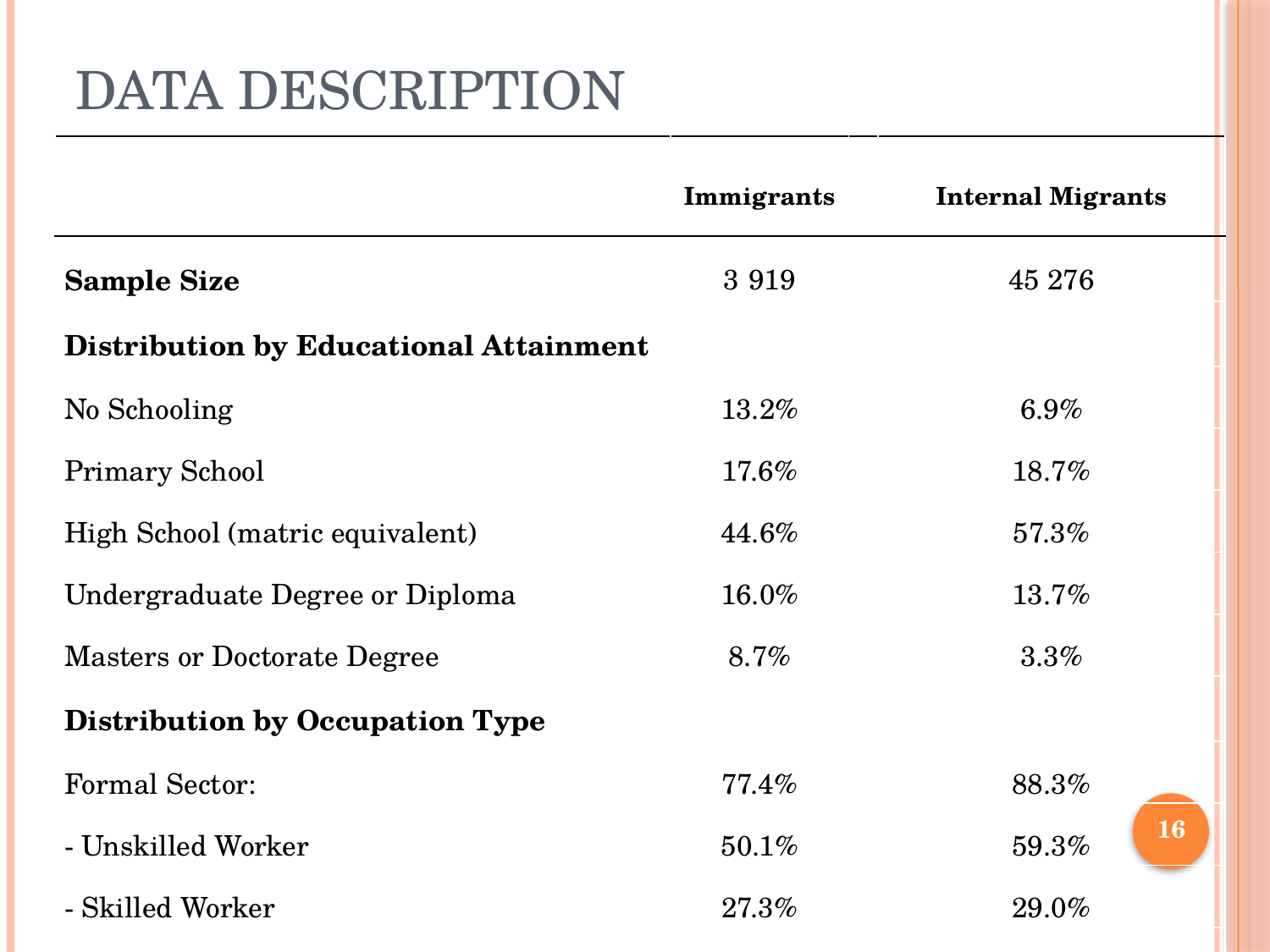

# Data description
|  | Immigrants |  | Internal Migrants |
| --- | --- | --- | --- |
| Sample Size | 3 919 |  | 45 276 |
| Distribution by Educational Attainment |  |  |  |
| No Schooling | 13.2% |  | 6.9% |
| Primary School | 17.6% |  | 18.7% |
| High School (matric equivalent) | 44.6% |  | 57.3% |
| Undergraduate Degree or Diploma | 16.0% |  | 13.7% |
| Masters or Doctorate Degree | 8.7% |  | 3.3% |
| Distribution by Occupation Type |  |  |  |
| Formal Sector: | 77.4% |  | 88.3% |
| - Unskilled Worker | 50.1% |  | 59.3% |
| - Skilled Worker | 27.3% |  | 29.0% |
| Informal Sector: | 22.6% |  | 11.7% |
| - Unskilled Worker | 19.8% |  | 10.1% |
| - Skilled Worker | 2.8% |  | 1.6% |
16